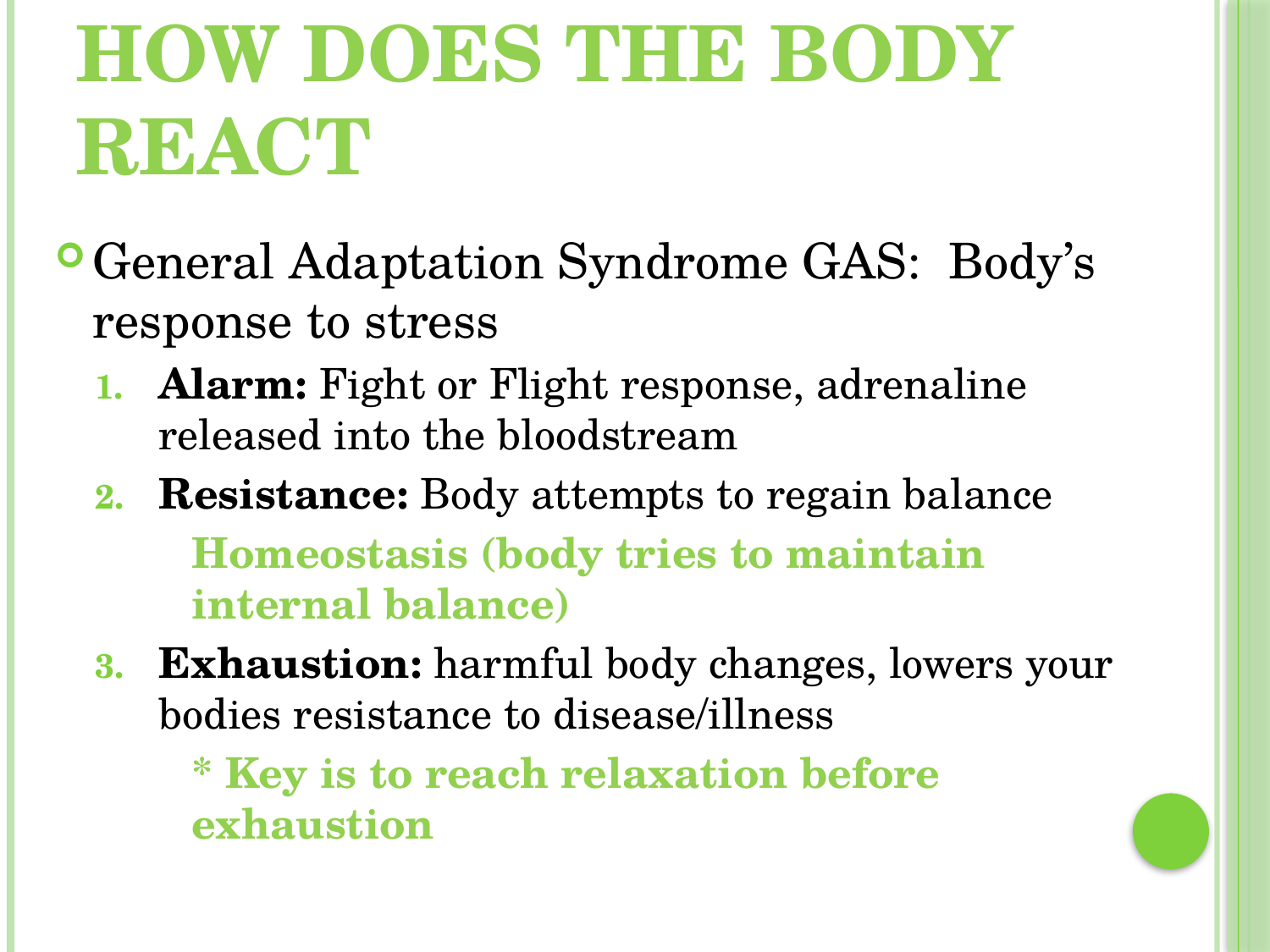

# How does the body react
General Adaptation Syndrome GAS:  Body’s response to stress
Alarm: Fight or Flight response, adrenaline released into the bloodstream
Resistance: Body attempts to regain balance
	Homeostasis (body tries to maintain internal balance)
Exhaustion: harmful body changes, lowers your bodies resistance to disease/illness
	* Key is to reach relaxation before exhaustion